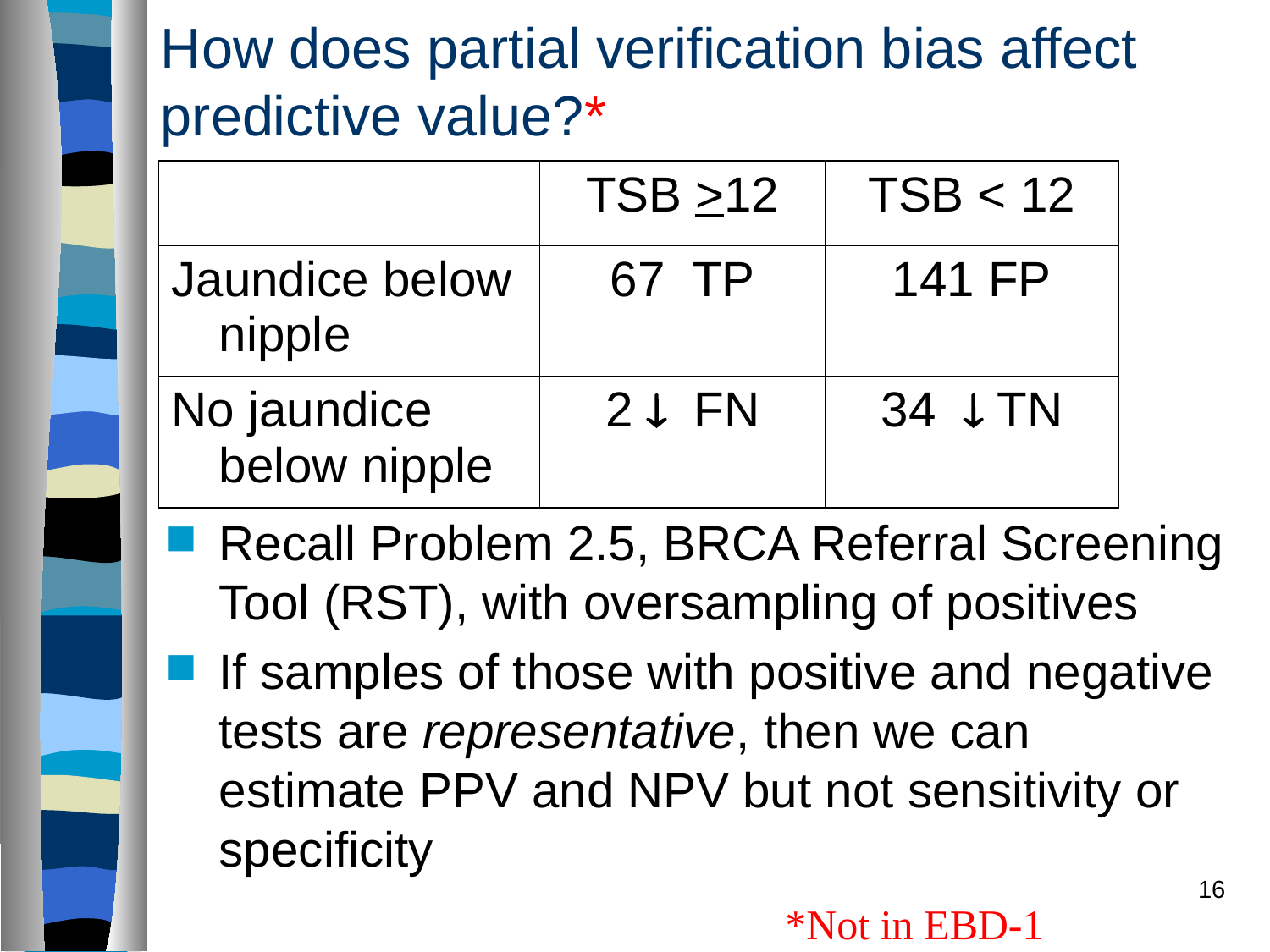

How does partial verification bias affect predictive value?*
|  | TSB >12 | TSB < 12 |
| --- | --- | --- |
| Jaundice below nipple | 67 TP | 141 FP |
| No jaundice below nipple | 2 ↓ FN | 34 ↓ TN |
Recall Problem 2.5, BRCA Referral Screening Tool (RST), with oversampling of positives
If samples of those with positive and negative tests are representative, then we can estimate PPV and NPV but not sensitivity or specificity
16
*Not in EBD-1